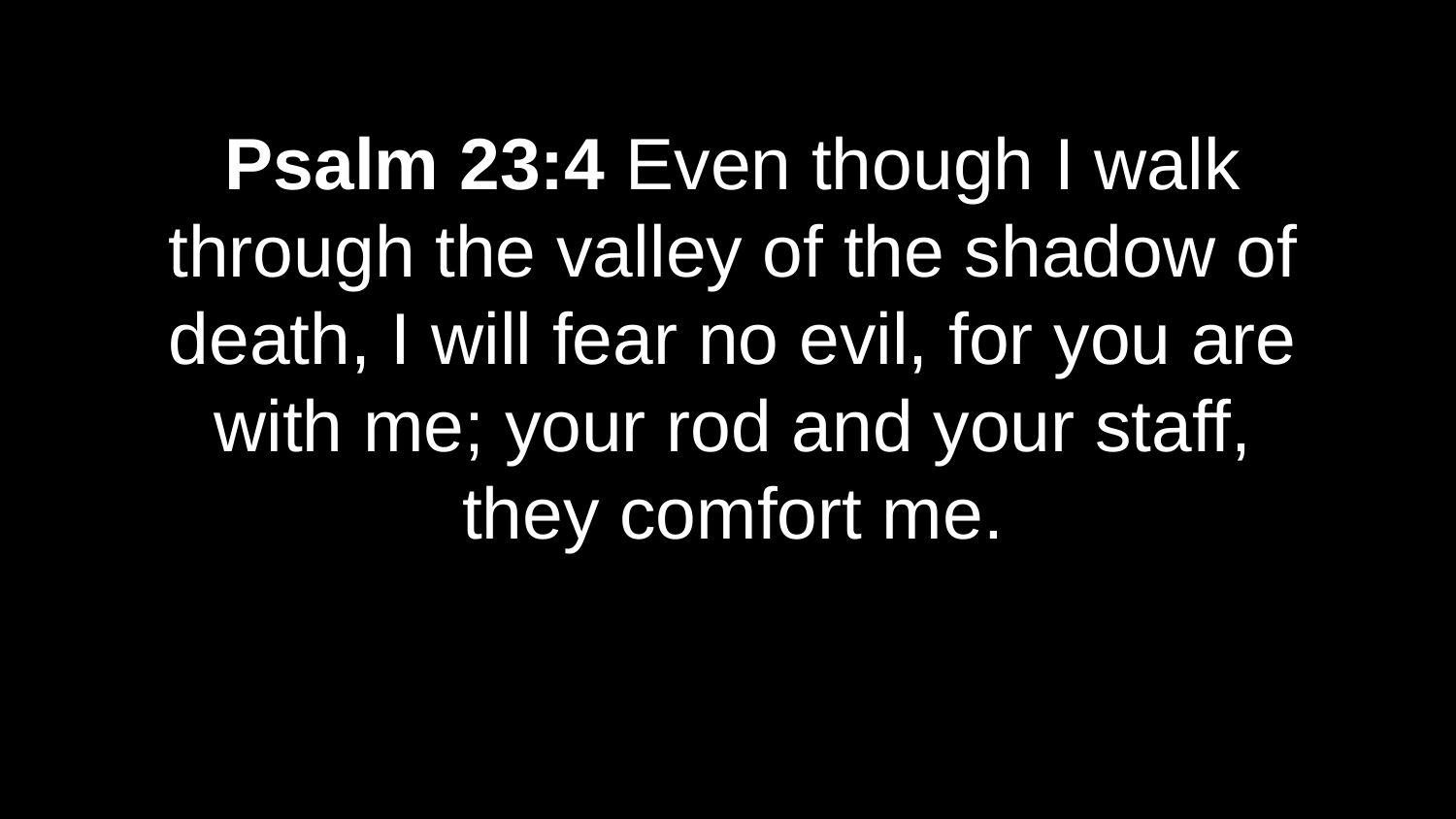

Psalm 23:4 Even though I walk through the valley of the shadow of death, I will fear no evil, for you are with me; your rod and your staff, they comfort me.